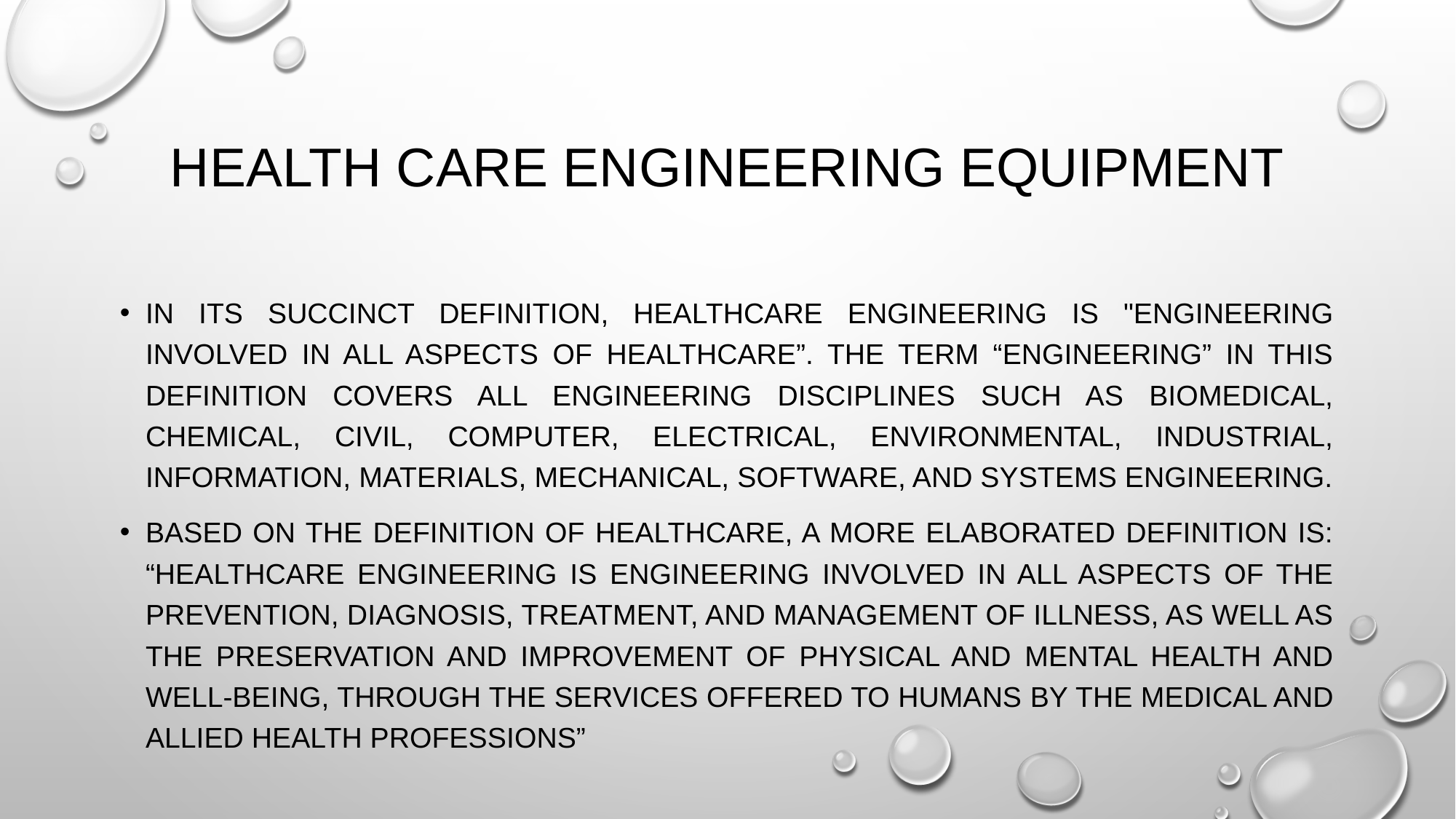

# Health care engineering equipment
In its succinct definition, Healthcare Engineering is "engineering involved in all aspects of healthcare”. The term “engineering” in this definition covers all engineering disciplines such as biomedical, chemical, civil, computer, electrical, environmental, industrial, information, materials, mechanical, software, and systems engineering.
Based on the definition of healthcare, a more elaborated definition is: “Healthcare Engineering is engineering involved in all aspects of the prevention, diagnosis, treatment, and management of illness, as well as the preservation and improvement of physical and mental health and well-being, through the services offered to humans by the medical and allied health professions”